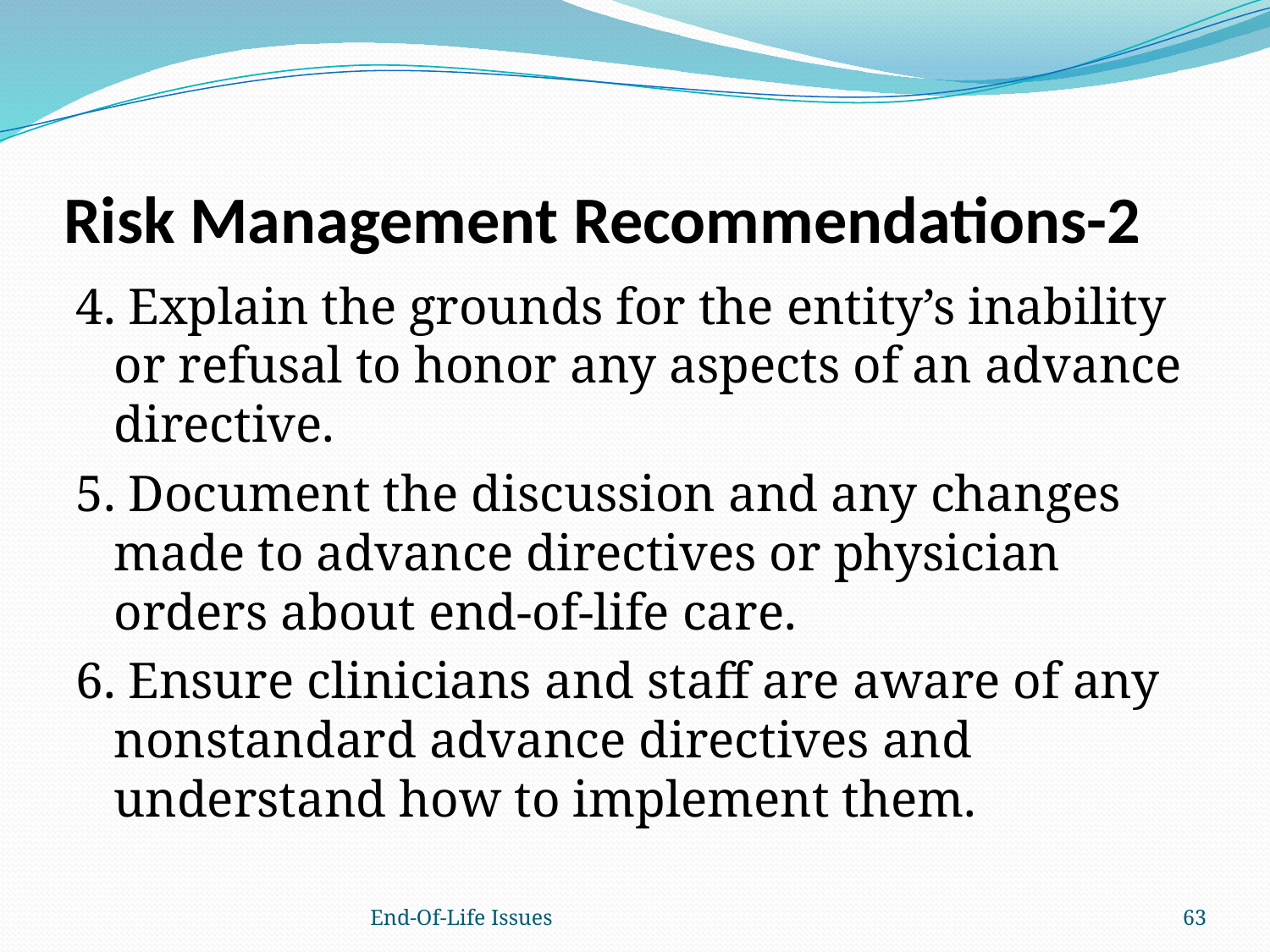

# Risk Management Recommendations-2
4. Explain the grounds for the entity’s inability or refusal to honor any aspects of an advance directive.
5. Document the discussion and any changes made to advance directives or physician orders about end-of-life care.
6. Ensure clinicians and staff are aware of any nonstandard advance directives and understand how to implement them.
End-Of-Life Issues
63